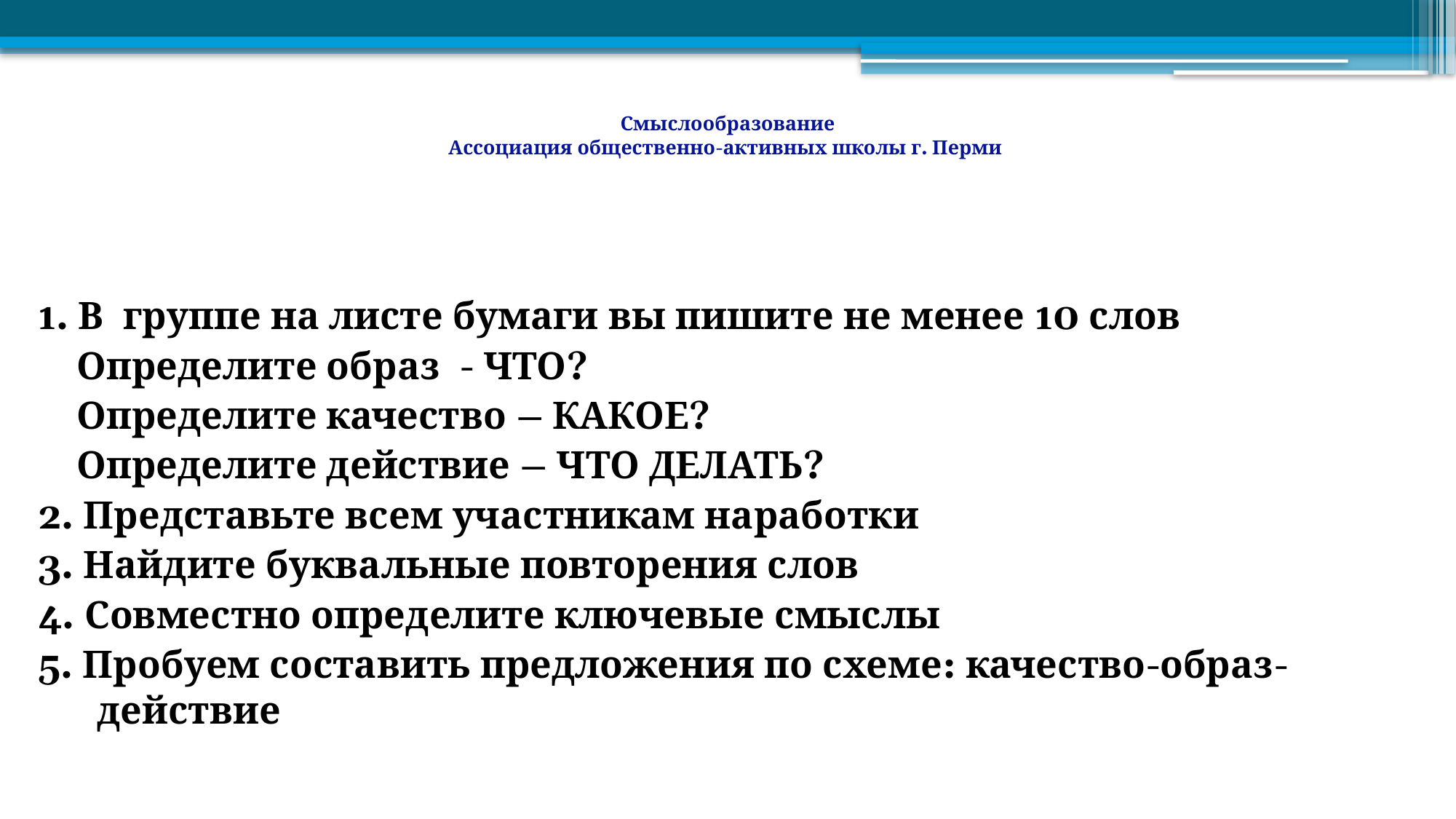

# Смыслообразование Ассоциация общественно-активных школы г. Перми
1. В  группе на листе бумаги вы пишите не менее 10 слов
    Определите образ  - ЧТО?
    Определите качество – КАКОЕ?
    Определите действие – ЧТО ДЕЛАТЬ?
2. Представьте всем участникам наработки
3. Найдите буквальные повторения слов
4. Совместно определите ключевые смыслы
5. Пробуем составить предложения по схеме: качество-образ-действие